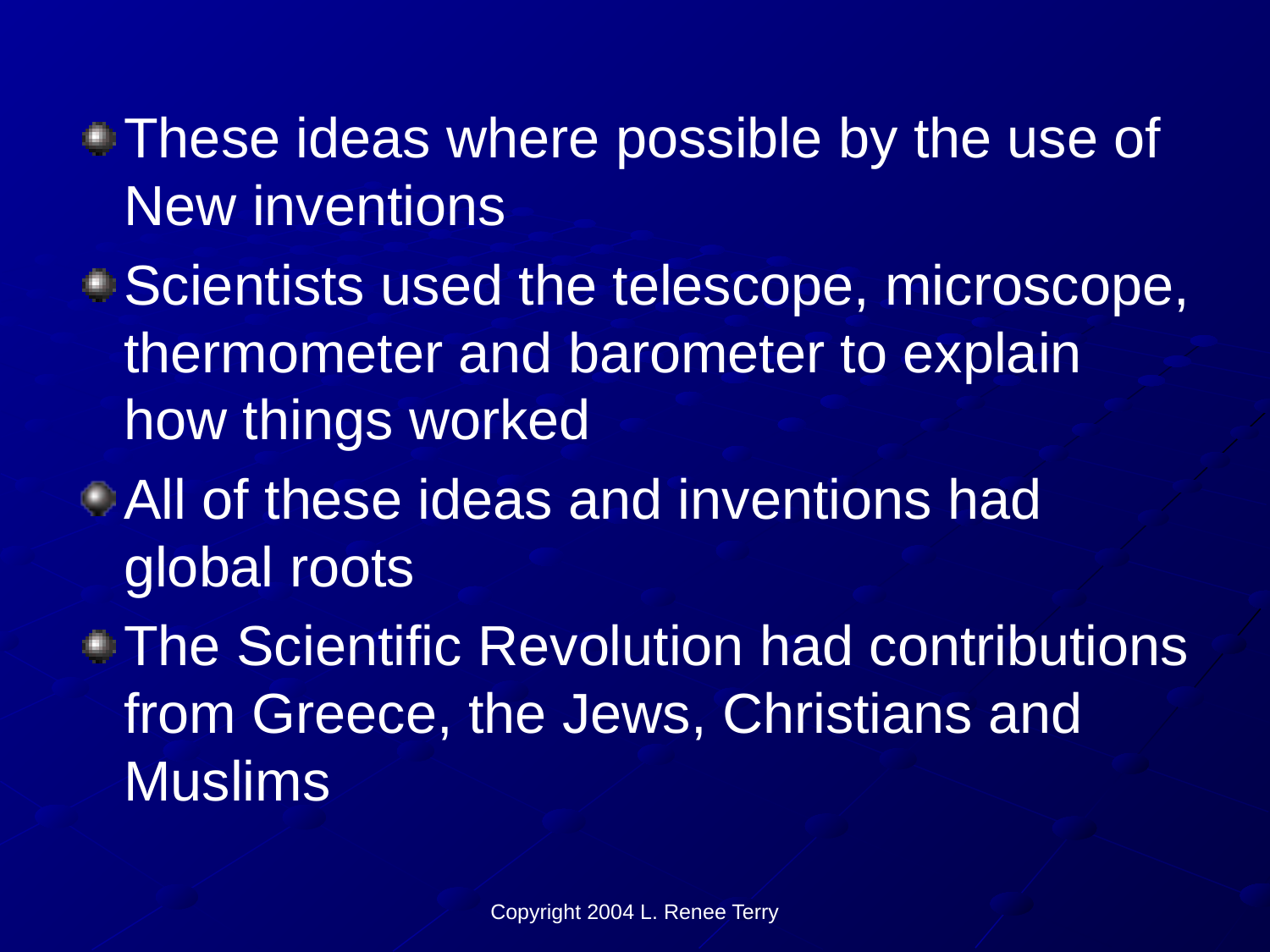

These ideas where possible by the use of New inventions
Scientists used the telescope, microscope, thermometer and barometer to explain how things worked
All of these ideas and inventions had global roots
The Scientific Revolution had contributions from Greece, the Jews, Christians and Muslims
Copyright 2004 L. Renee Terry